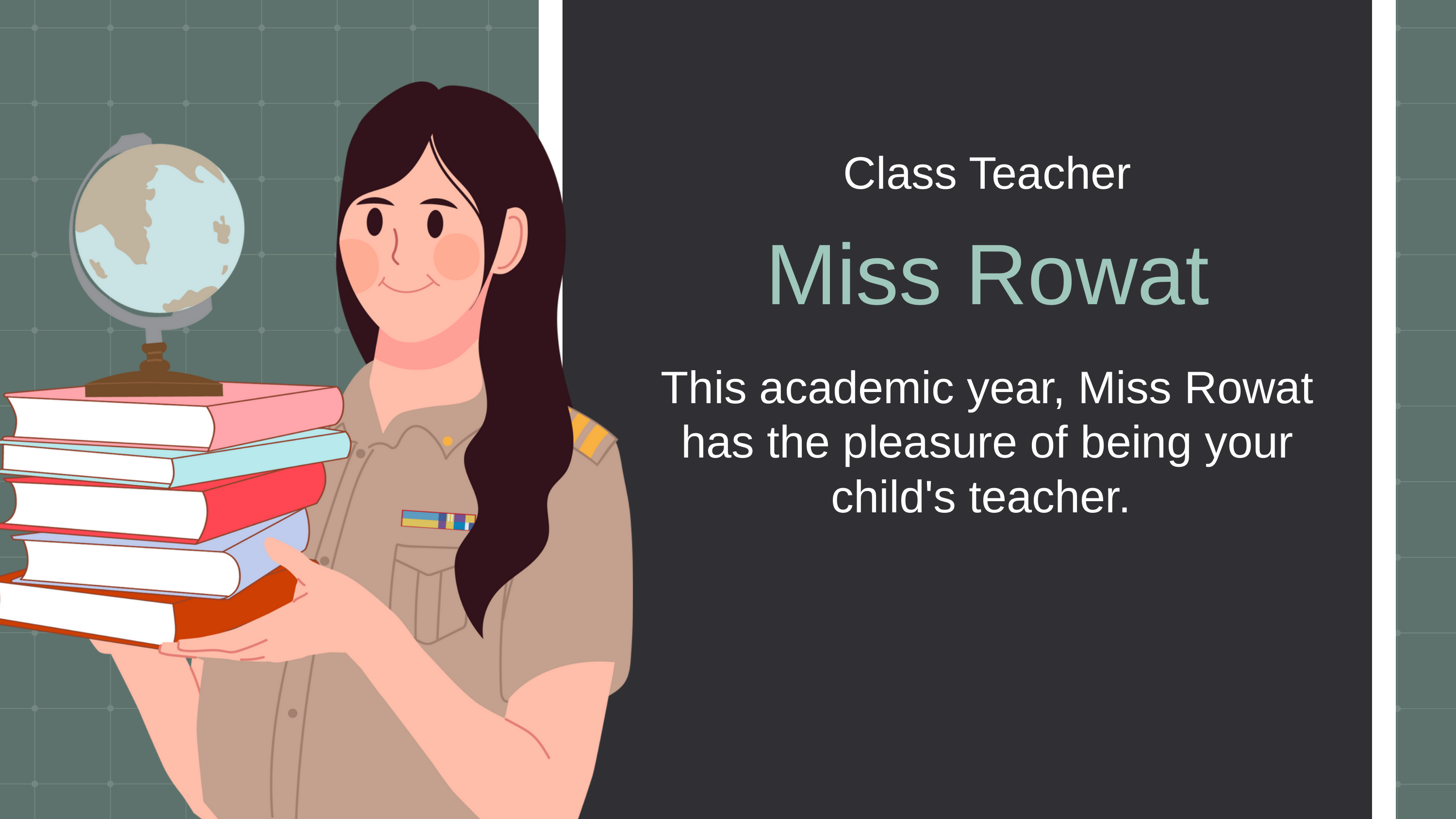

Class Teacher
Miss Rowat
This academic year, Miss Rowat has the pleasure of being your child's teacher.